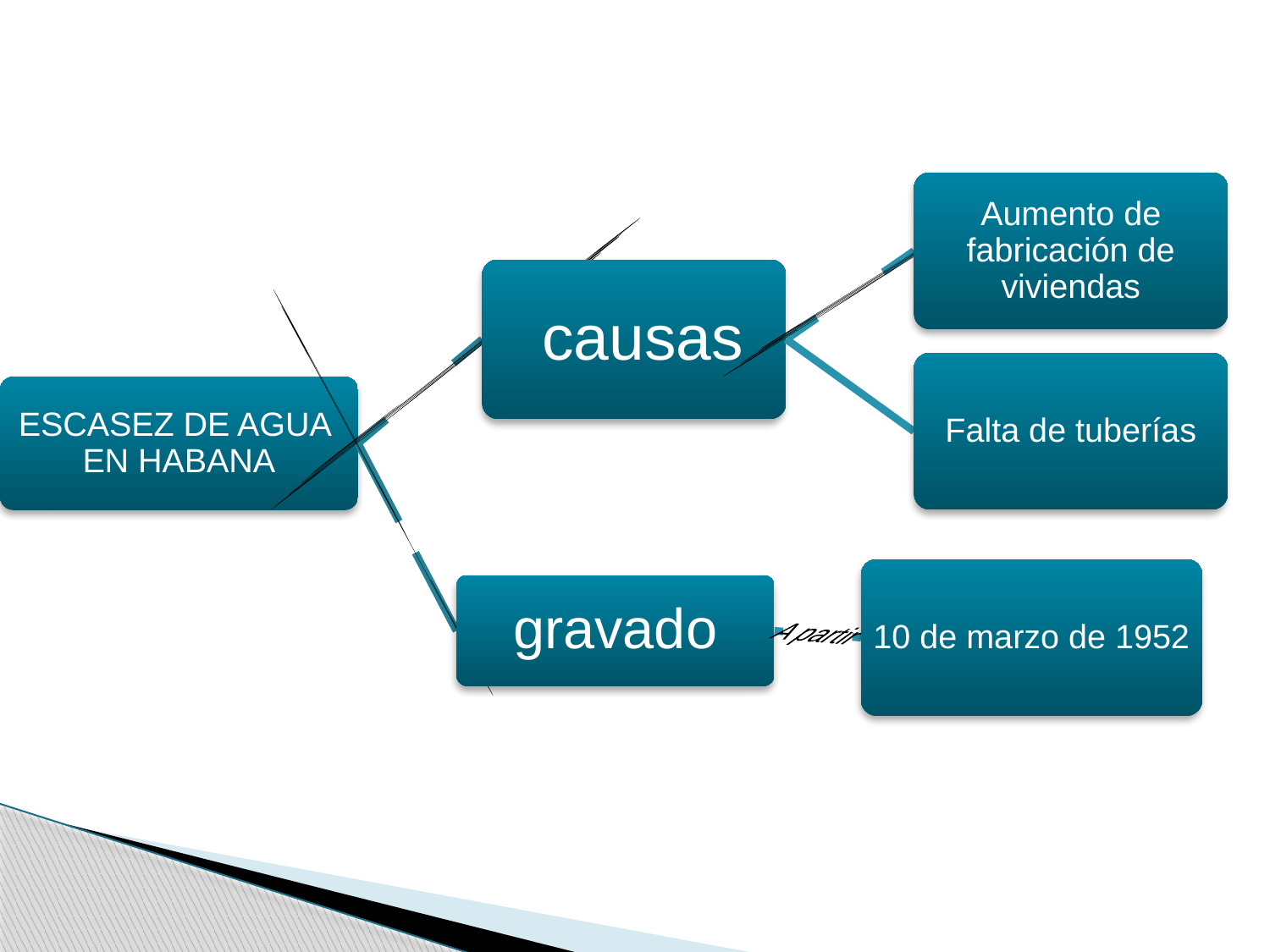

ESCASEZ DE AGUA  EN HABANA
sus
 causas
son
Aumento de fabricación de viviendas

Falta de tuberías
a
gravado
A partir
10 de marzo de 1952